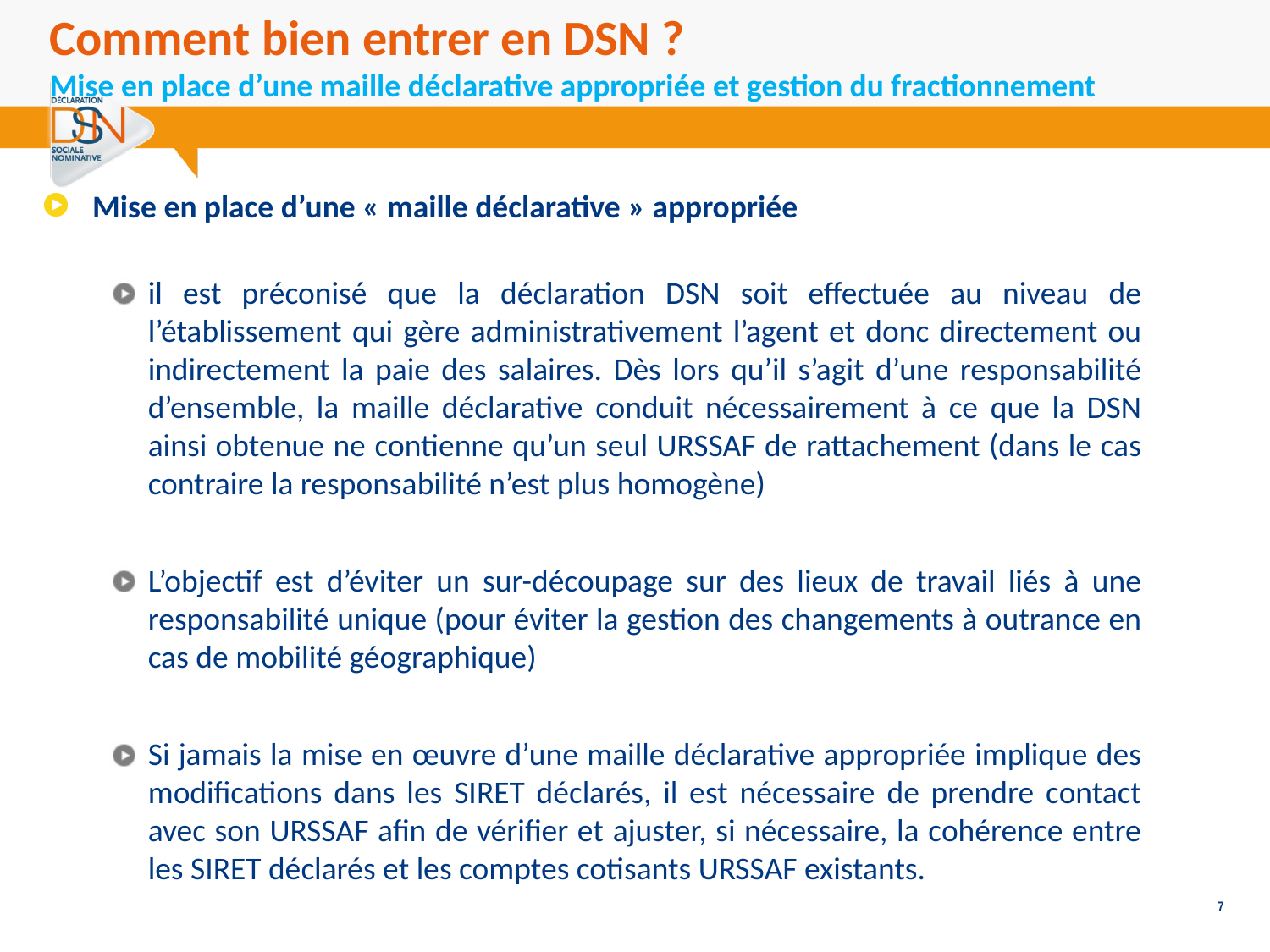

Comment bien entrer en DSN ?
Mise en place d’une maille déclarative appropriée et gestion du fractionnement
Mise en place d’une « maille déclarative » appropriée

il est préconisé que la déclaration DSN soit effectuée au niveau de l’établissement qui gère administrativement l’agent et donc directement ou indirectement la paie des salaires. Dès lors qu’il s’agit d’une responsabilité d’ensemble, la maille déclarative conduit nécessairement à ce que la DSN ainsi obtenue ne contienne qu’un seul URSSAF de rattachement (dans le cas contraire la responsabilité n’est plus homogène)

L’objectif est d’éviter un sur-découpage sur des lieux de travail liés à une responsabilité unique (pour éviter la gestion des changements à outrance en cas de mobilité géographique)

Si jamais la mise en œuvre d’une maille déclarative appropriée implique des modifications dans les SIRET déclarés, il est nécessaire de prendre contact avec son URSSAF afin de vérifier et ajuster, si nécessaire, la cohérence entre les SIRET déclarés et les comptes cotisants URSSAF existants.

7